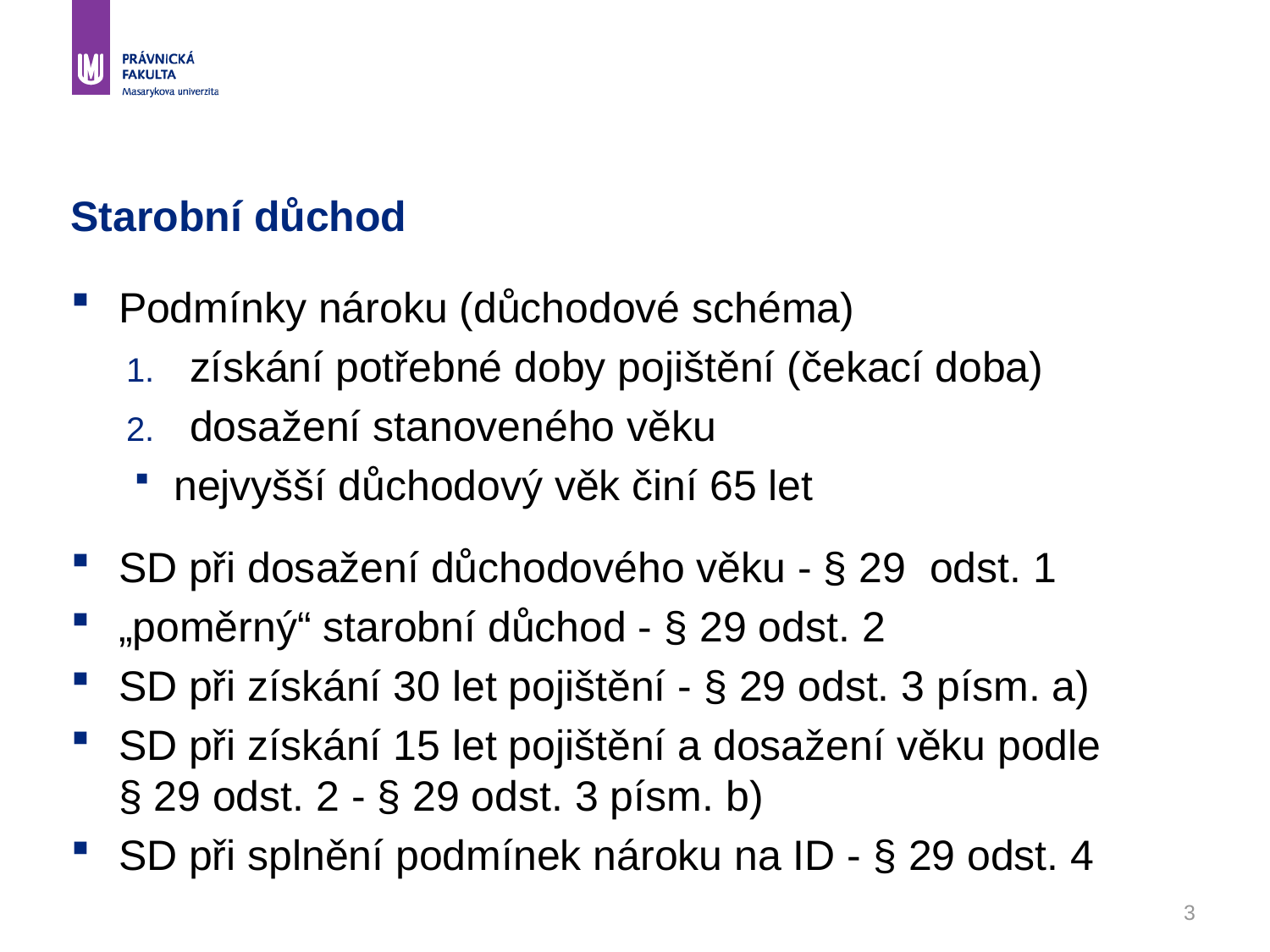

# Starobní důchod
Podmínky nároku (důchodové schéma)
získání potřebné doby pojištění (čekací doba)
dosažení stanoveného věku
nejvyšší důchodový věk činí 65 let
SD při dosažení důchodového věku - § 29  odst. 1
„poměrný“ starobní důchod - § 29 odst. 2
SD při získání 30 let pojištění - § 29 odst. 3 písm. a)
SD při získání 15 let pojištění a dosažení věku podle § 29 odst. 2 - § 29 odst. 3 písm. b)
SD při splnění podmínek nároku na ID - § 29 odst. 4
3